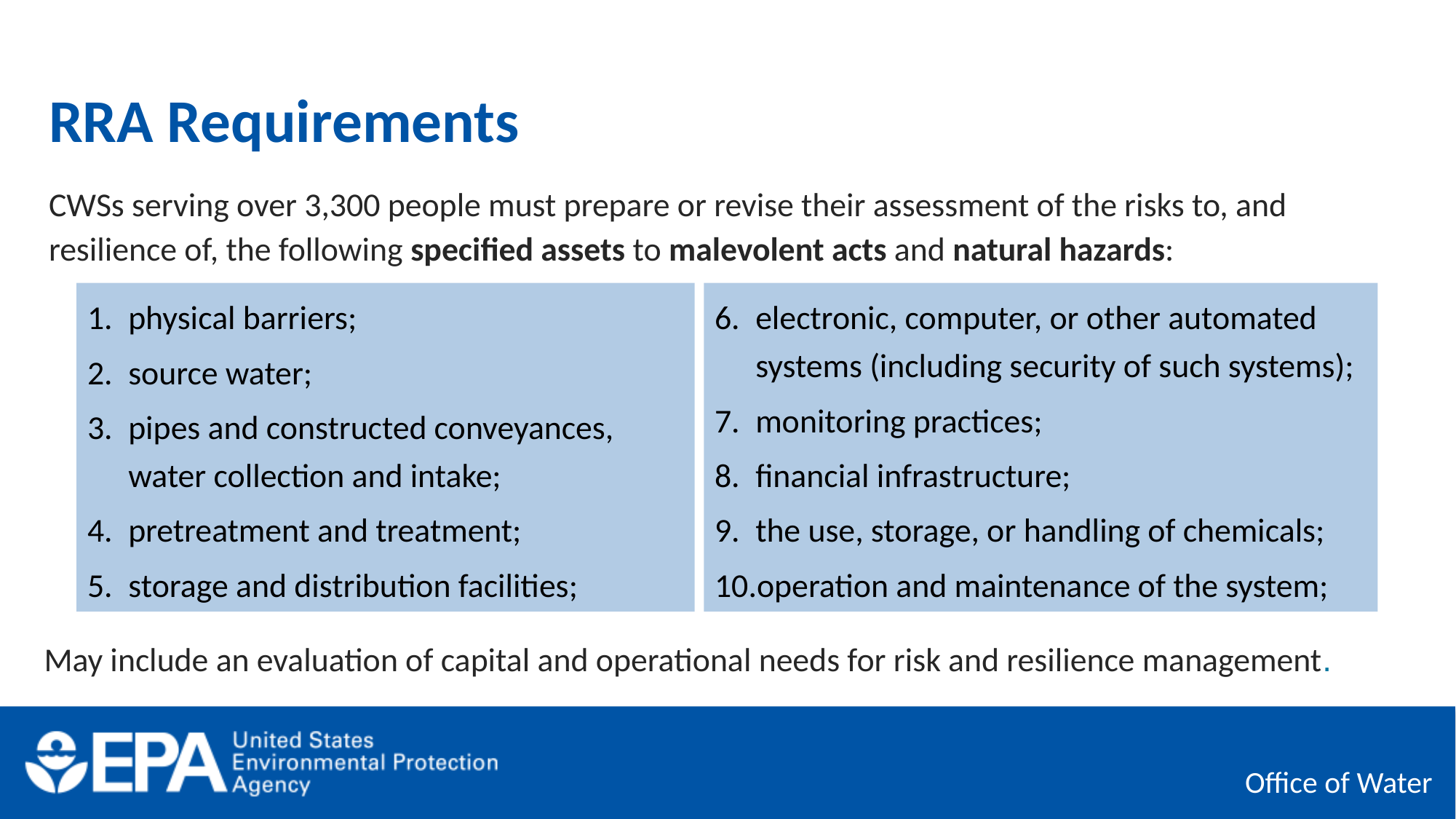

# RRA Requirements
CWSs serving over 3,300 people must prepare or revise their assessment of the risks to, and resilience of, the following specified assets to malevolent acts and natural hazards:
physical barriers;
source water;
pipes and constructed conveyances, water collection and intake;
pretreatment and treatment;
storage and distribution facilities;
electronic, computer, or other automated systems (including security of such systems);
monitoring practices;
financial infrastructure;
the use, storage, or handling of chemicals;
operation and maintenance of the system;
May include an evaluation of capital and operational needs for risk and resilience management.